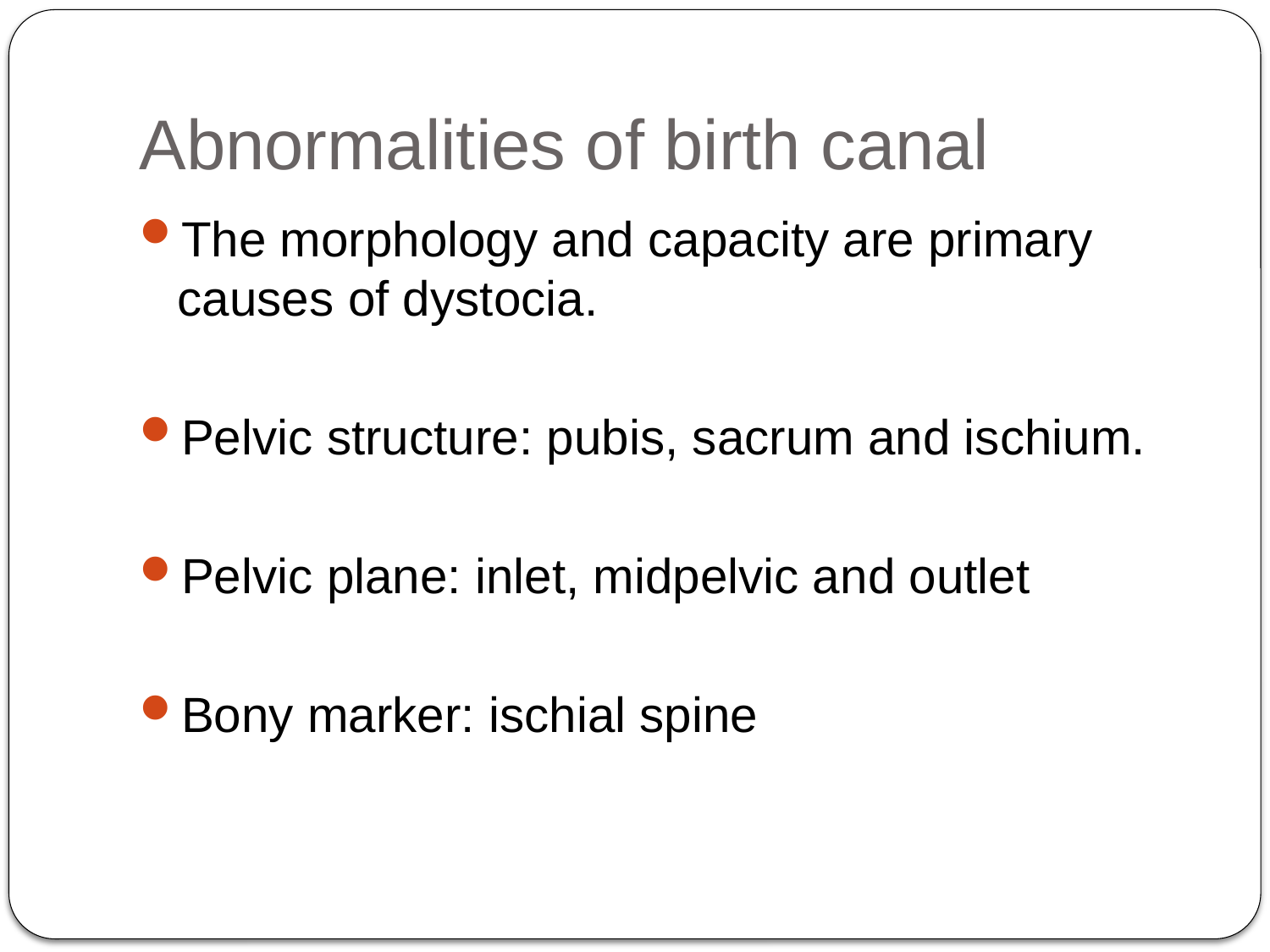

# Abnormalities of birth canal
The morphology and capacity are primary causes of dystocia.

Pelvic structure: pubis, sacrum and ischium.

Pelvic plane: inlet, midpelvic and outlet

Bony marker: ischial spine